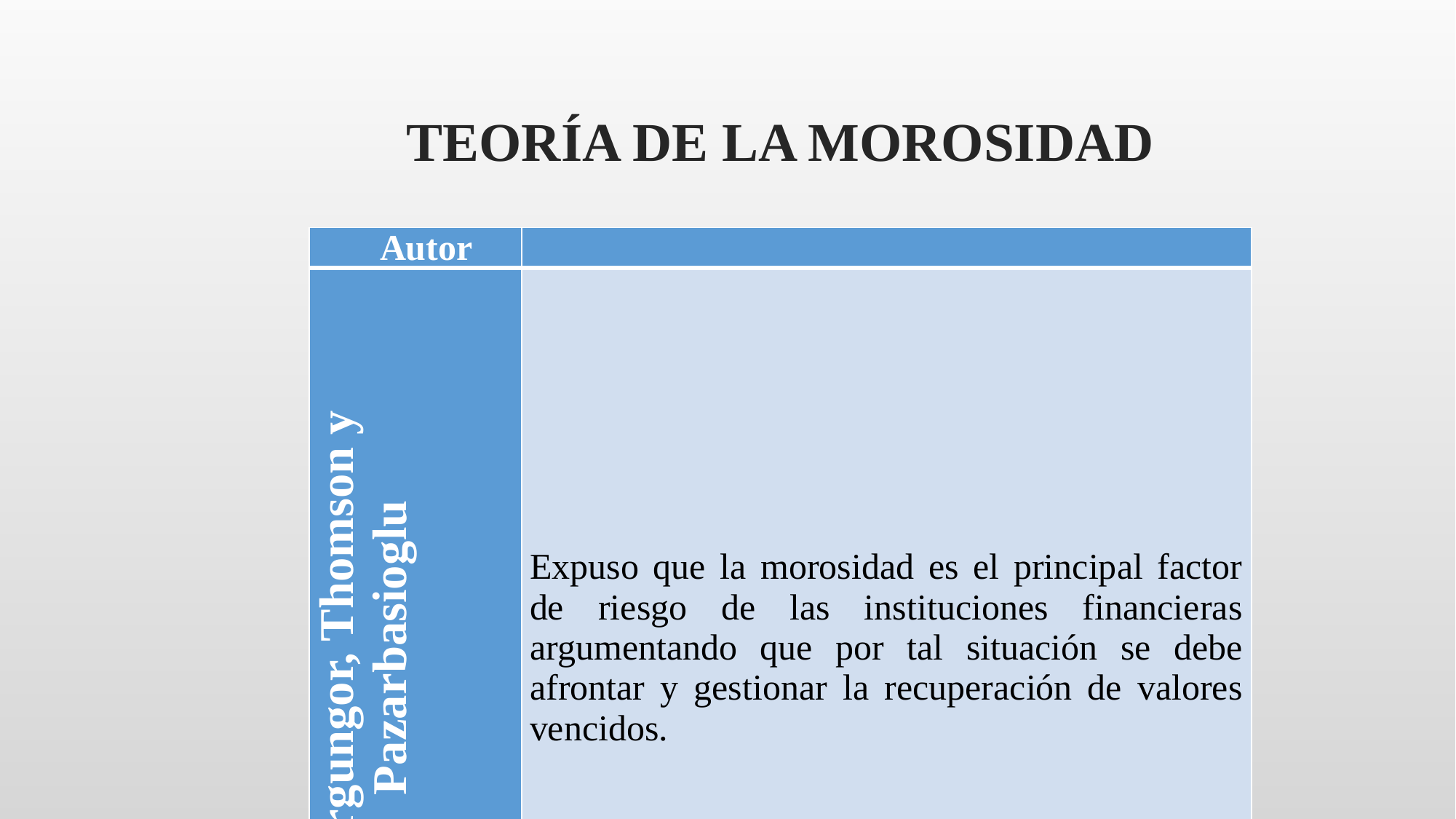

TEORÍA DE LA MOROSIDAD
| Autor |  |
| --- | --- |
| Ergungor, Thomson y Pazarbasioglu | Expuso que la morosidad es el principal factor de riesgo de las instituciones financieras argumentando que por tal situación se debe afrontar y gestionar la recuperación de valores vencidos. |